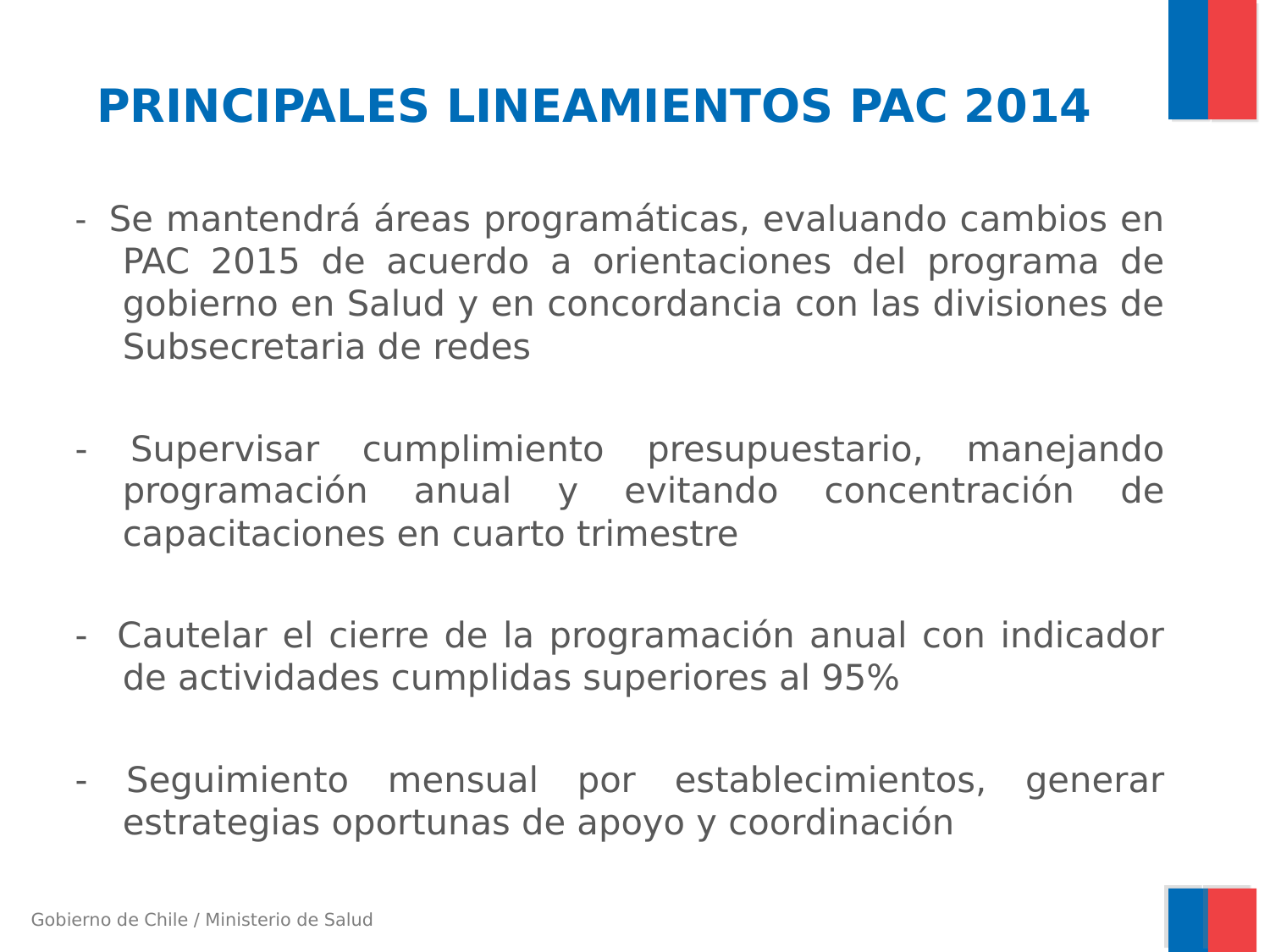

PRINCIPALES LINEAMIENTOS PAC 2014
-  Se mantendrá áreas programáticas, evaluando cambios en PAC 2015 de acuerdo a orientaciones del programa de gobierno en Salud y en concordancia con las divisiones de Subsecretaria de redes

- Supervisar cumplimiento presupuestario, manejando programación anual y evitando concentración de capacitaciones en cuarto trimestre

-  Cautelar el cierre de la programación anual con indicador de actividades cumplidas superiores al 95%

- Seguimiento mensual por establecimientos, generar estrategias oportunas de apoyo y coordinación